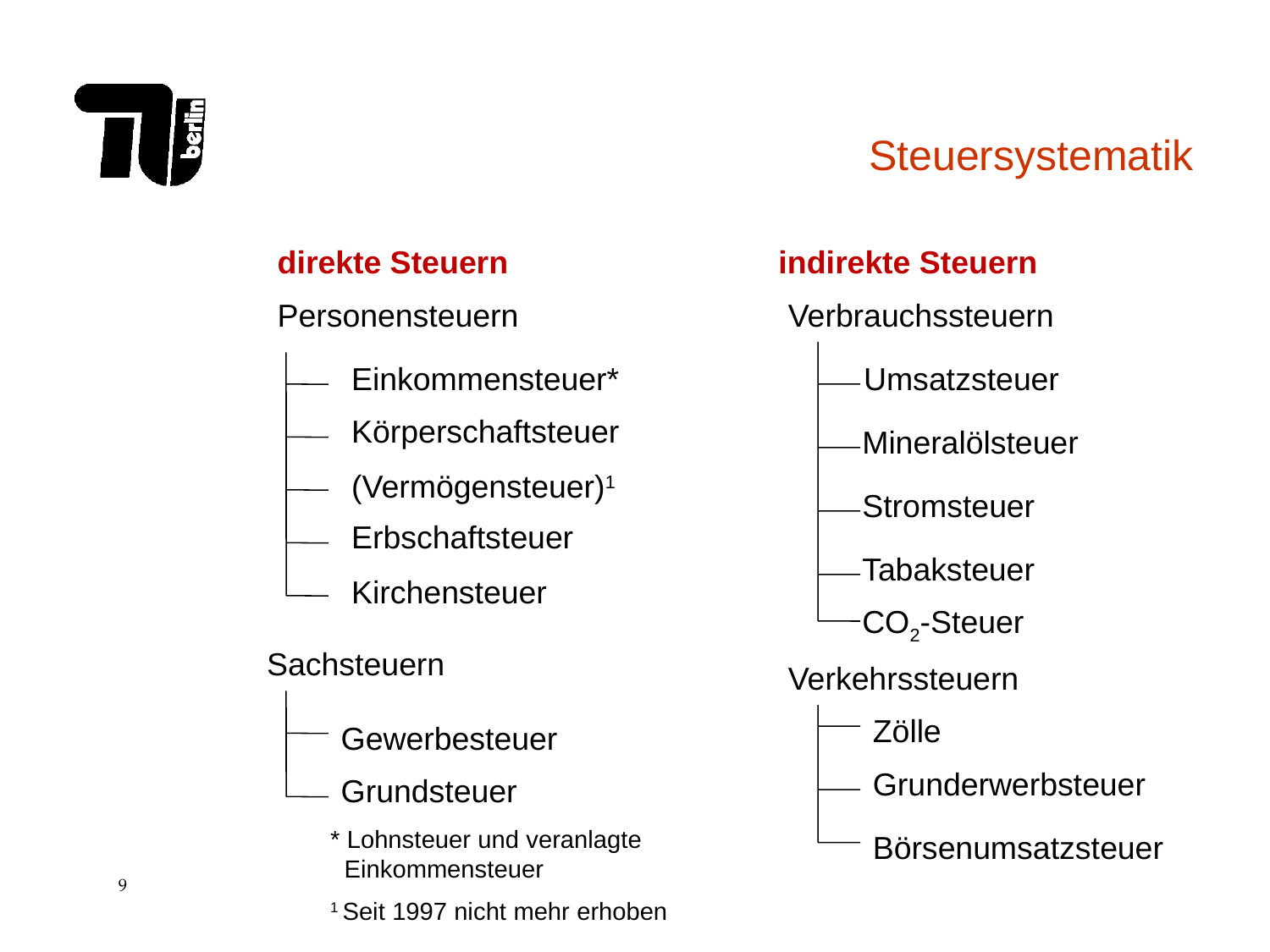

# Steuersystematik
direkte Steuern
indirekte Steuern
Personensteuern
Verbrauchssteuern

Einkommensteuer*
Umsatzsteuer

Körperschaftsteuer
Mineralölsteuer

(Vermögensteuer)1
Stromsteuer

Erbschaftsteuer

Tabaksteuer
Kirchensteuer

CO2-Steuer

Sachsteuern
Verkehrssteuern

Zölle
Gewerbesteuer

Grunderwerbsteuer
Grundsteuer

* Lohnsteuer und veranlagte
  Einkommensteuer
1 Seit 1997 nicht mehr erhoben
Börsenumsatzsteuer